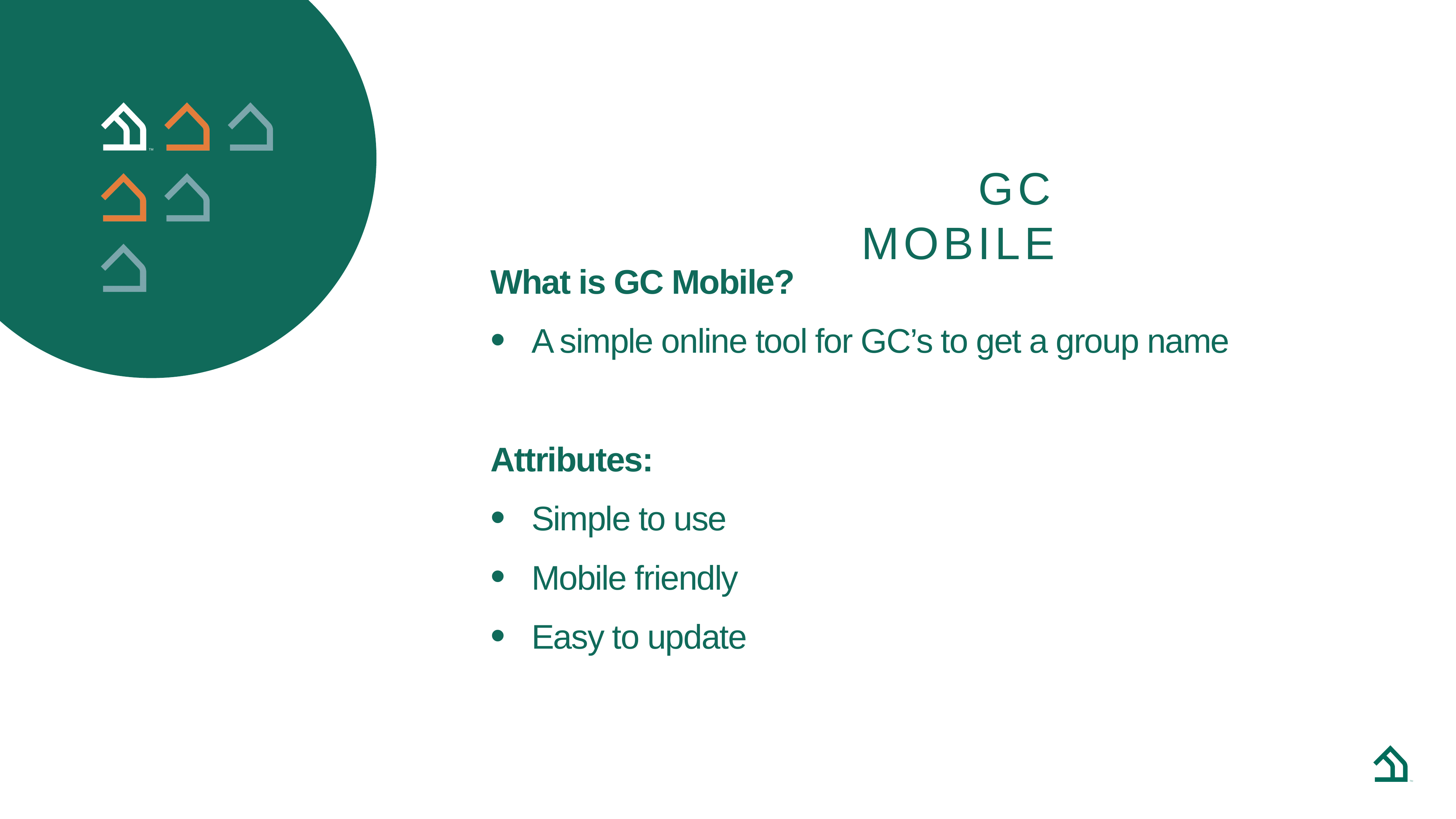

GC Mobile
What is GC Mobile?
A simple online tool for GC’s to get a group name

Attributes:
Simple to use
Mobile friendly
Easy to update

One
home
at a time